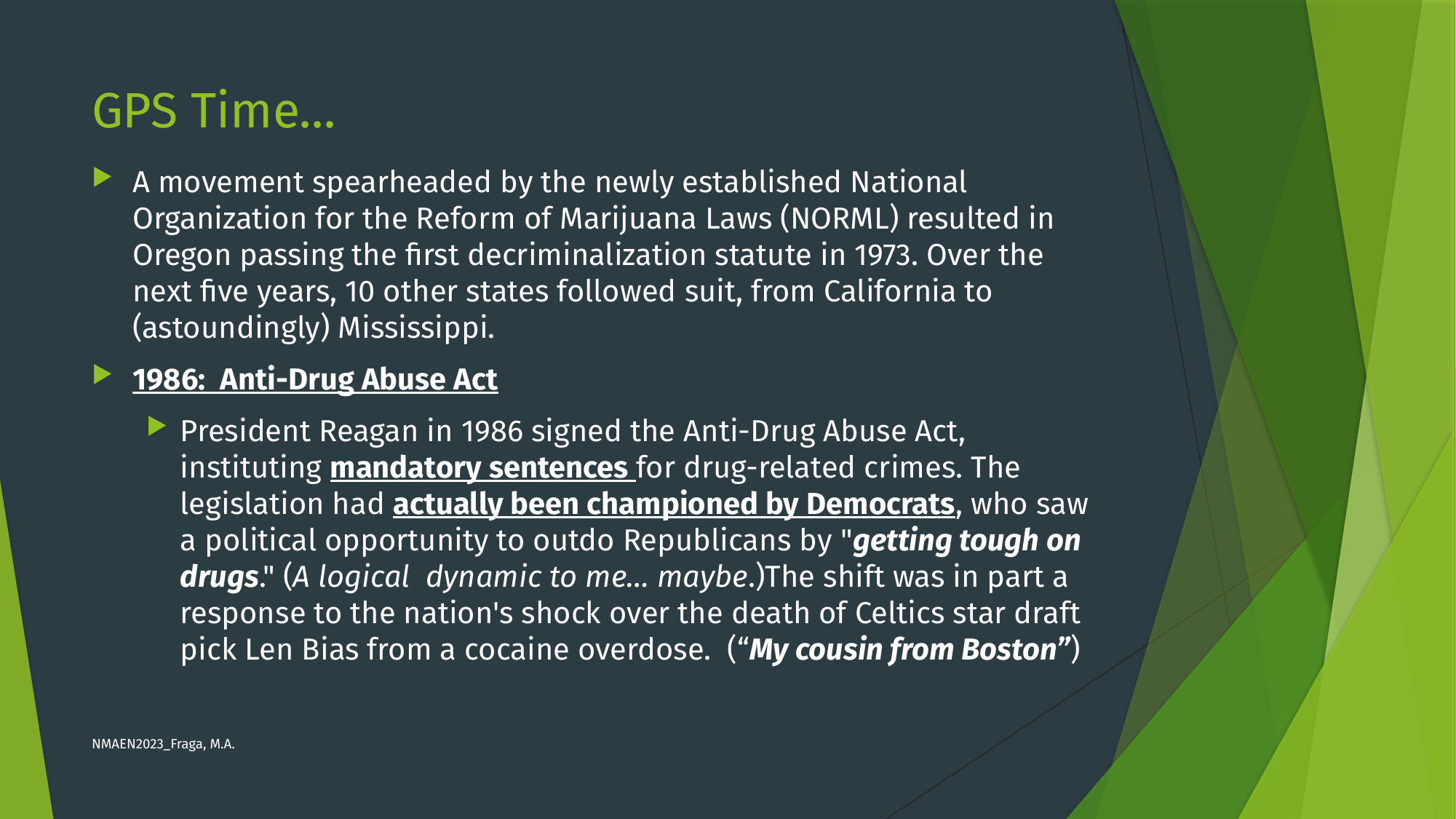

# GPS Time…
A movement spearheaded by the newly established National Organization for the Reform of Marijuana Laws (NORML) resulted in Oregon passing the first decriminalization statute in 1973. Over the next five years, 10 other states followed suit, from California to (astoundingly) Mississippi.
1986:  Anti-Drug Abuse Act
President Reagan in 1986 signed the Anti-Drug Abuse Act, instituting mandatory sentences for drug-related crimes. The legislation had actually been championed by Democrats, who saw a political opportunity to outdo Republicans by "getting tough on drugs." (A logical  dynamic to me… maybe.)The shift was in part a response to the nation's shock over the death of Celtics star draft pick Len Bias from a cocaine overdose.  (“My cousin from Boston”)
NMAEN2023_Fraga, M.A.